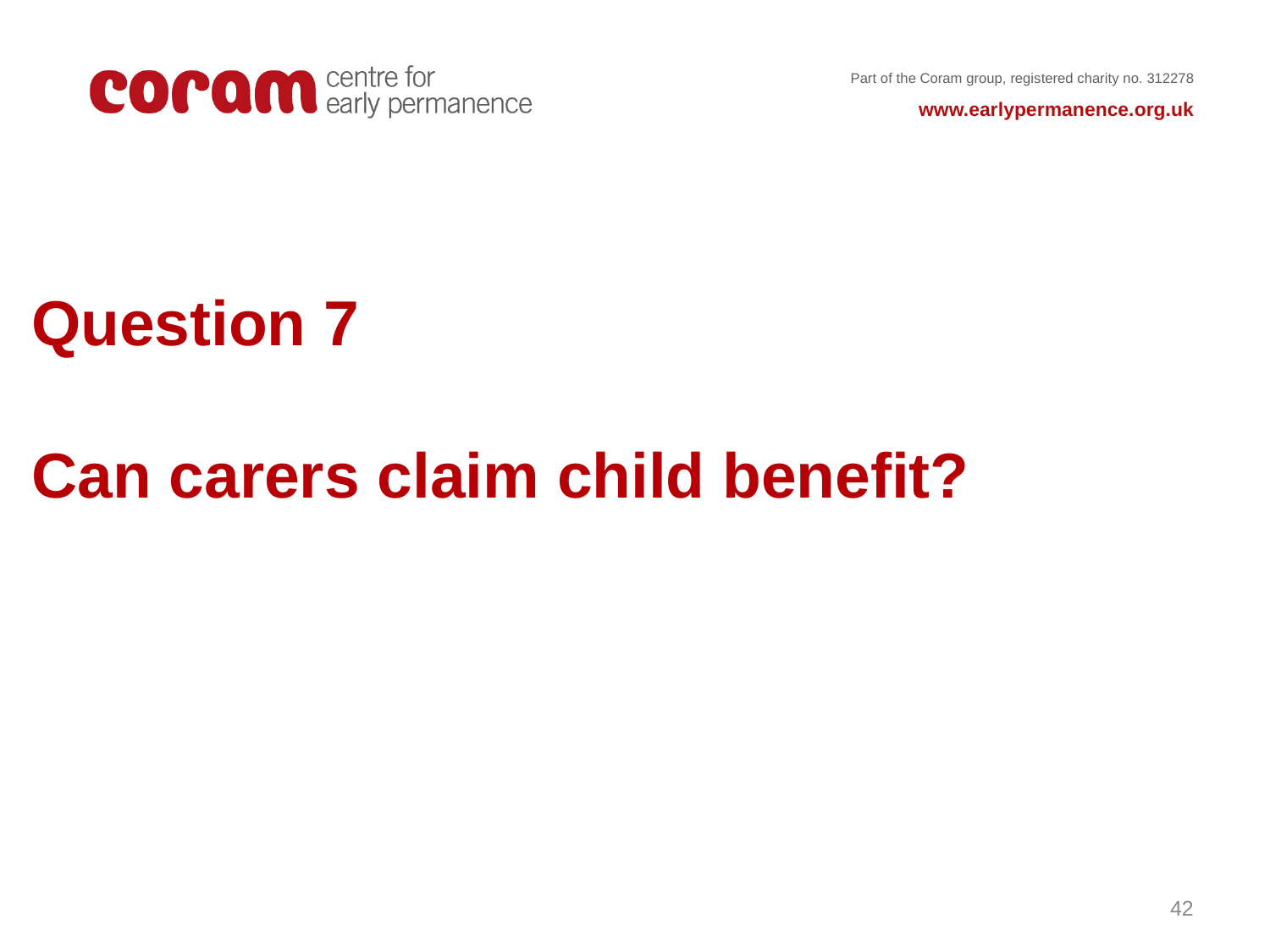

Question 7

Can carers claim child benefit?

42